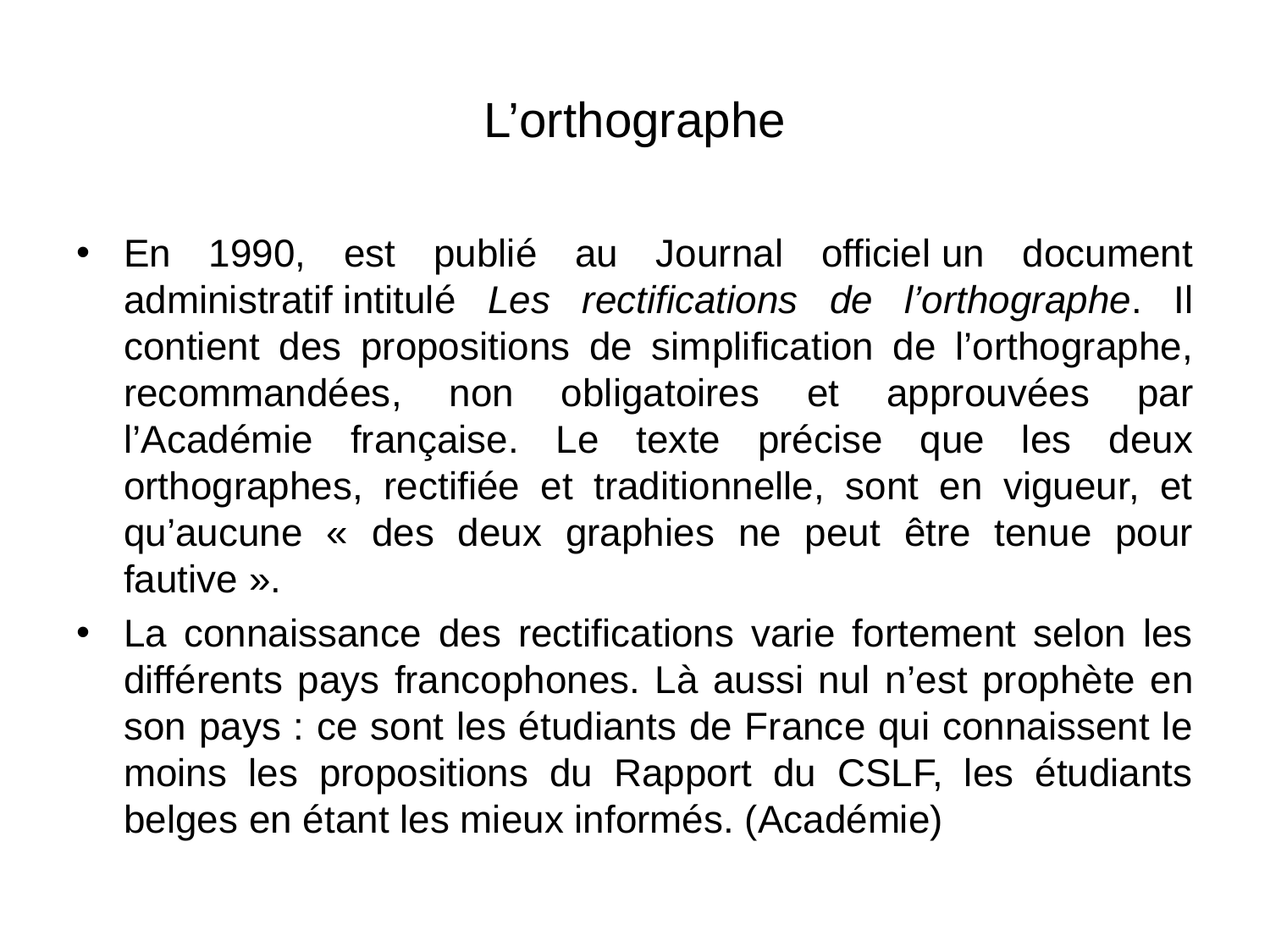

# L’orthographe
En 1990, est publié au Journal officiel un document administratif intitulé Les rectifications de l’orthographe. Il contient des propositions de simplification de l’orthographe, recommandées, non obligatoires et approuvées par l’Académie française. Le texte précise que les deux orthographes, rectifiée et traditionnelle, sont en vigueur, et qu’aucune « des deux graphies ne peut être tenue pour fautive ».
La connaissance des rectifications varie fortement selon les différents pays francophones. Là aussi nul n’est prophète en son pays : ce sont les étudiants de France qui connaissent le moins les propositions du Rapport du CSLF, les étudiants belges en étant les mieux informés. (Académie)